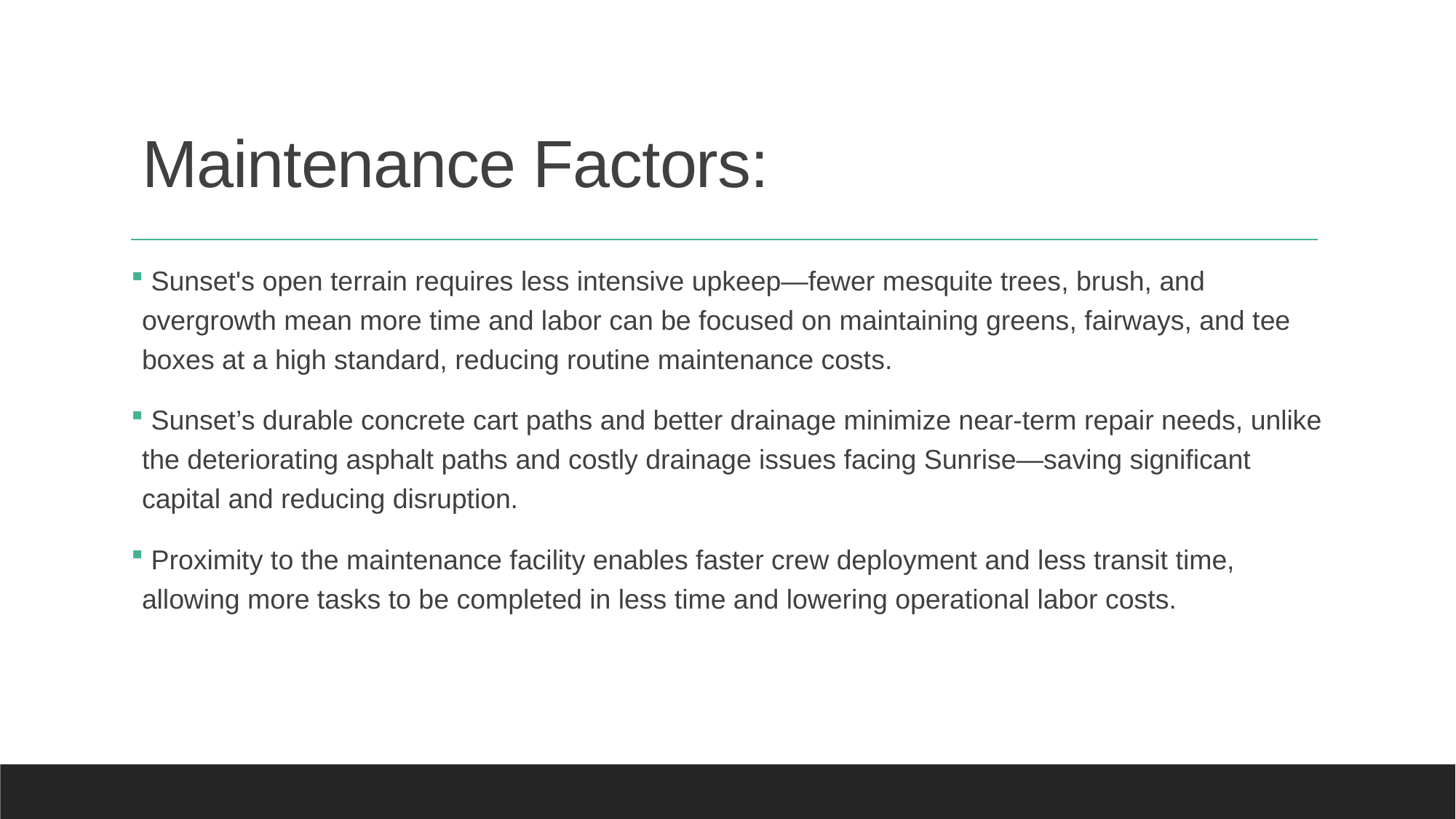

# Maintenance Factors:
 Sunset's open terrain requires less intensive upkeep—fewer mesquite trees, brush, and overgrowth mean more time and labor can be focused on maintaining greens, fairways, and tee boxes at a high standard, reducing routine maintenance costs.
 Sunset’s durable concrete cart paths and better drainage minimize near-term repair needs, unlike the deteriorating asphalt paths and costly drainage issues facing Sunrise—saving significant capital and reducing disruption.
 Proximity to the maintenance facility enables faster crew deployment and less transit time, allowing more tasks to be completed in less time and lowering operational labor costs.